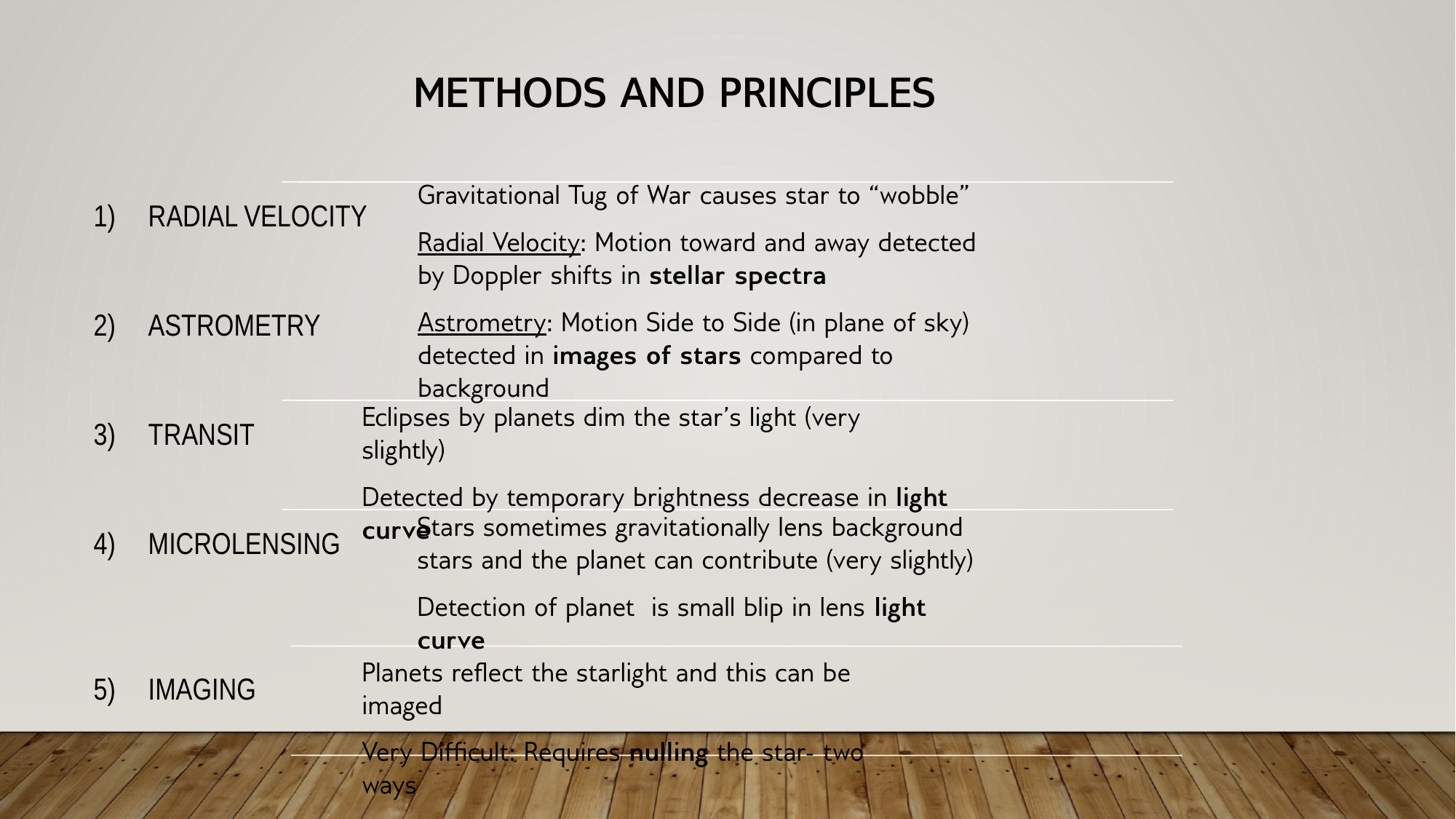

METHODS AND PRINCIPLES
Gravitational Tug of War causes star to “wobble”

Radial Velocity: Motion toward and away detected by Doppler shifts in stellar spectra

Astrometry: Motion Side to Side (in plane of sky) detected in images of stars compared to background

RADIAL VELOCITY

ASTROMETRY

TRANSIT

MICROLENSING

IMAGING
Eclipses by planets dim the star’s light (very slightly)

Detected by temporary brightness decrease in light curve

Stars sometimes gravitationally lens background stars and the planet can contribute (very slightly)

Detection of planet  is small blip in lens light curve

Planets reflect the starlight and this can be imaged

Very Difficult: Requires nulling the star- two ways